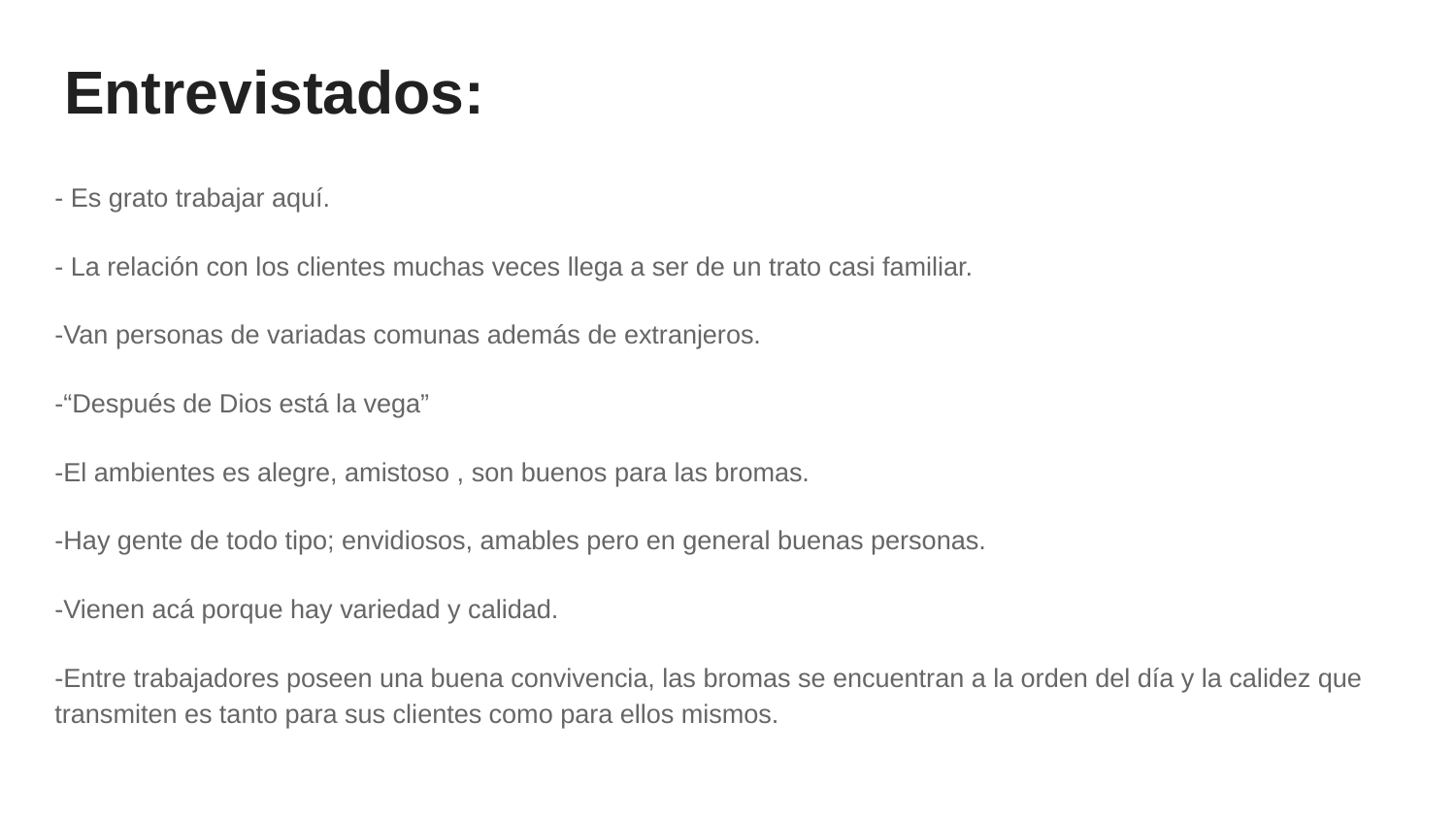

# Entrevistados:
- Es grato trabajar aquí.
- La relación con los clientes muchas veces llega a ser de un trato casi familiar.
-Van personas de variadas comunas además de extranjeros.
-“Después de Dios está la vega”
-El ambientes es alegre, amistoso , son buenos para las bromas.
-Hay gente de todo tipo; envidiosos, amables pero en general buenas personas.
-Vienen acá porque hay variedad y calidad.
-Entre trabajadores poseen una buena convivencia, las bromas se encuentran a la orden del día y la calidez que transmiten es tanto para sus clientes como para ellos mismos.